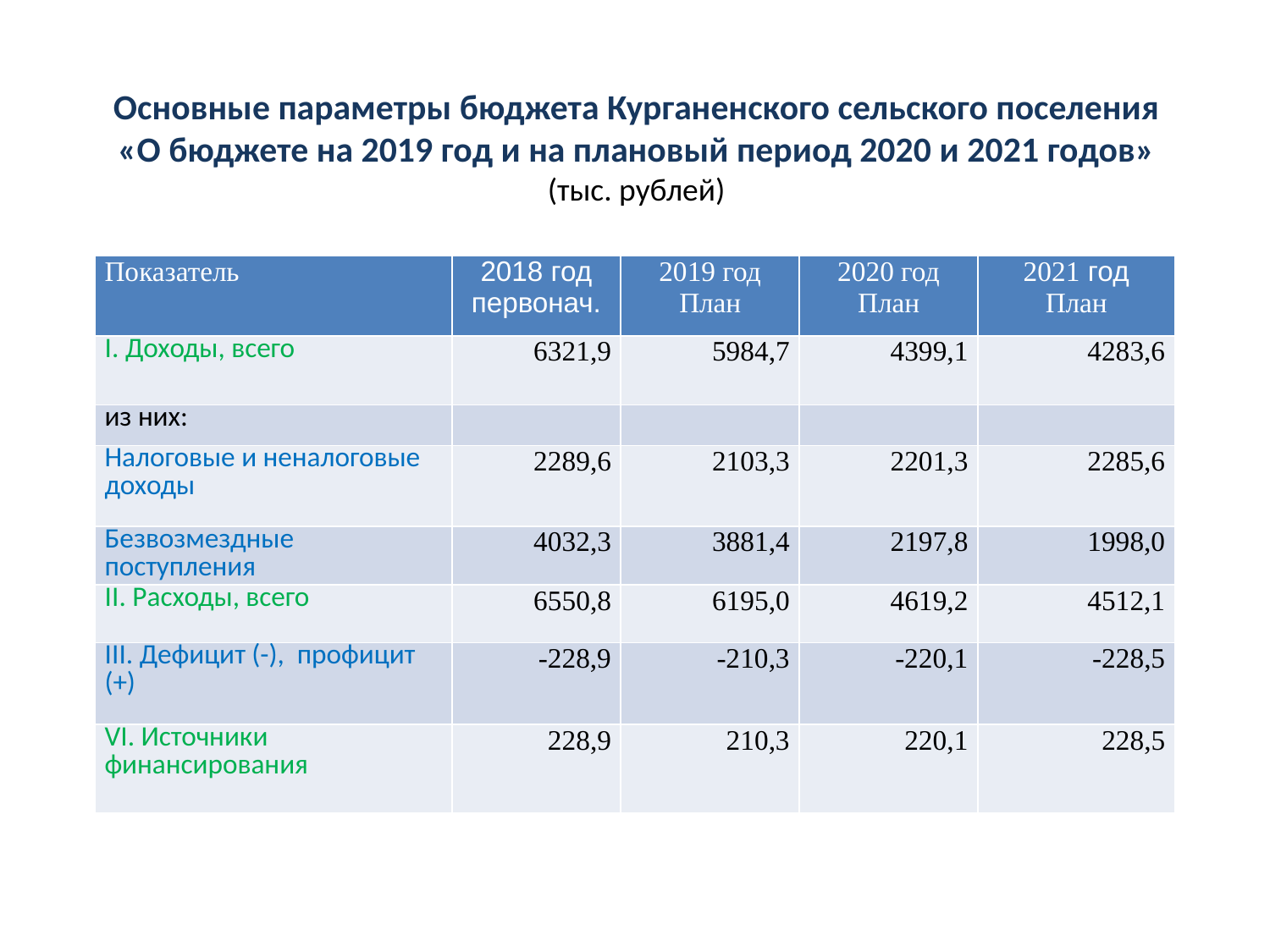

# Основные параметры бюджета Курганенского сельского поселения «О бюджете на 2019 год и на плановый период 2020 и 2021 годов» (тыс. рублей)
| Показатель | 2018 год первонач. | 2019 год План | 2020 год План | 2021 год План |
| --- | --- | --- | --- | --- |
| I. Доходы, всего | 6321,9 | 5984,7 | 4399,1 | 4283,6 |
| из них: |  |  |  |  |
| Налоговые и неналоговые доходы | 2289,6 | 2103,3 | 2201,3 | 2285,6 |
| Безвозмездные поступления | 4032,3 | 3881,4 | 2197,8 | 1998,0 |
| II. Расходы, всего | 6550,8 | 6195,0 | 4619,2 | 4512,1 |
| III. Дефицит (-), профицит (+) | -228,9 | -210,3 | -220,1 | -228,5 |
| VI. Источники финансирования | 228,9 | 210,3 | 220,1 | 228,5 |